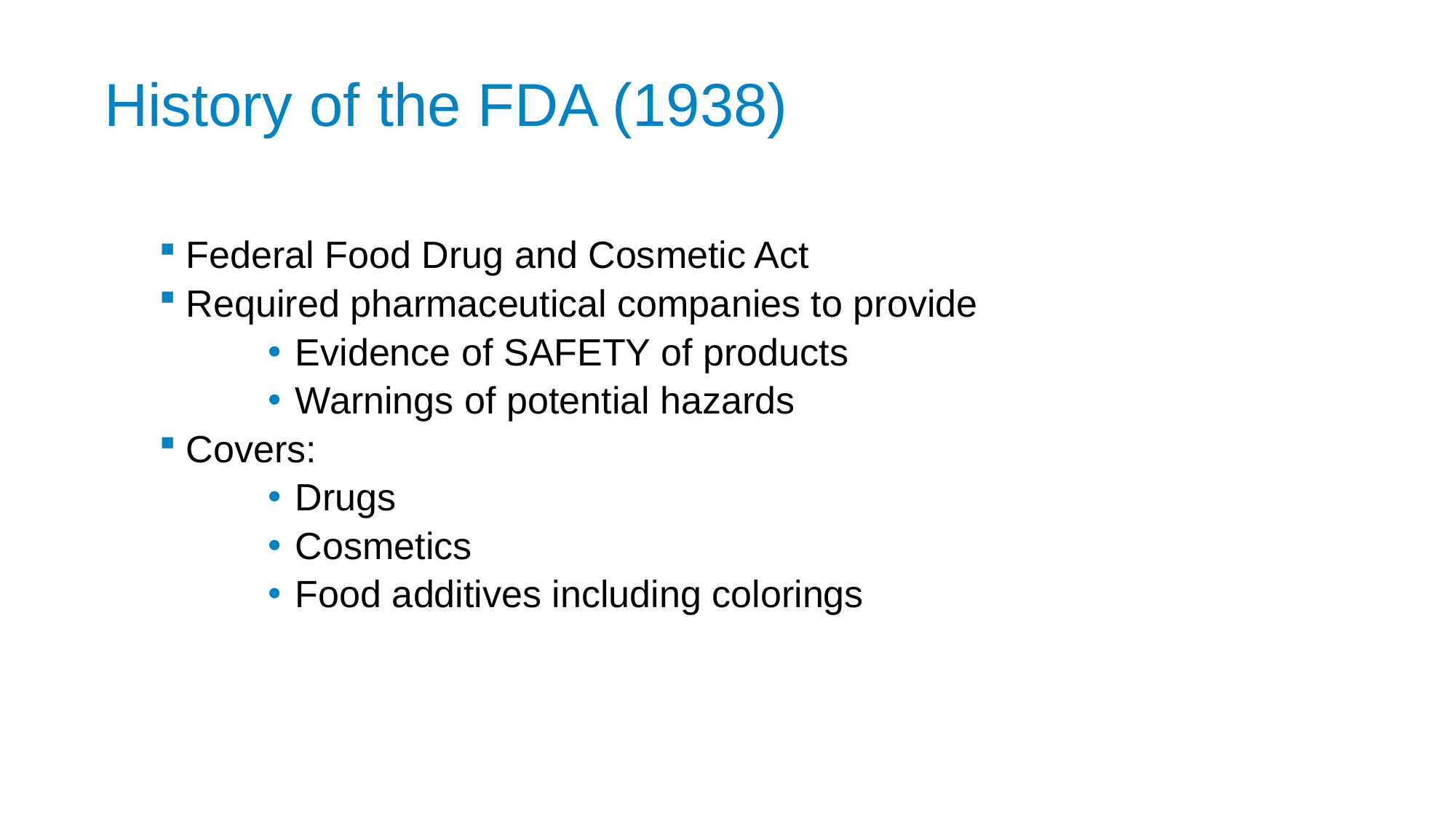

# History of the FDA (1938)
Federal Food Drug and Cosmetic Act
Required pharmaceutical companies to provide
Evidence of SAFETY of products
Warnings of potential hazards
Covers:
Drugs
Cosmetics
Food additives including colorings